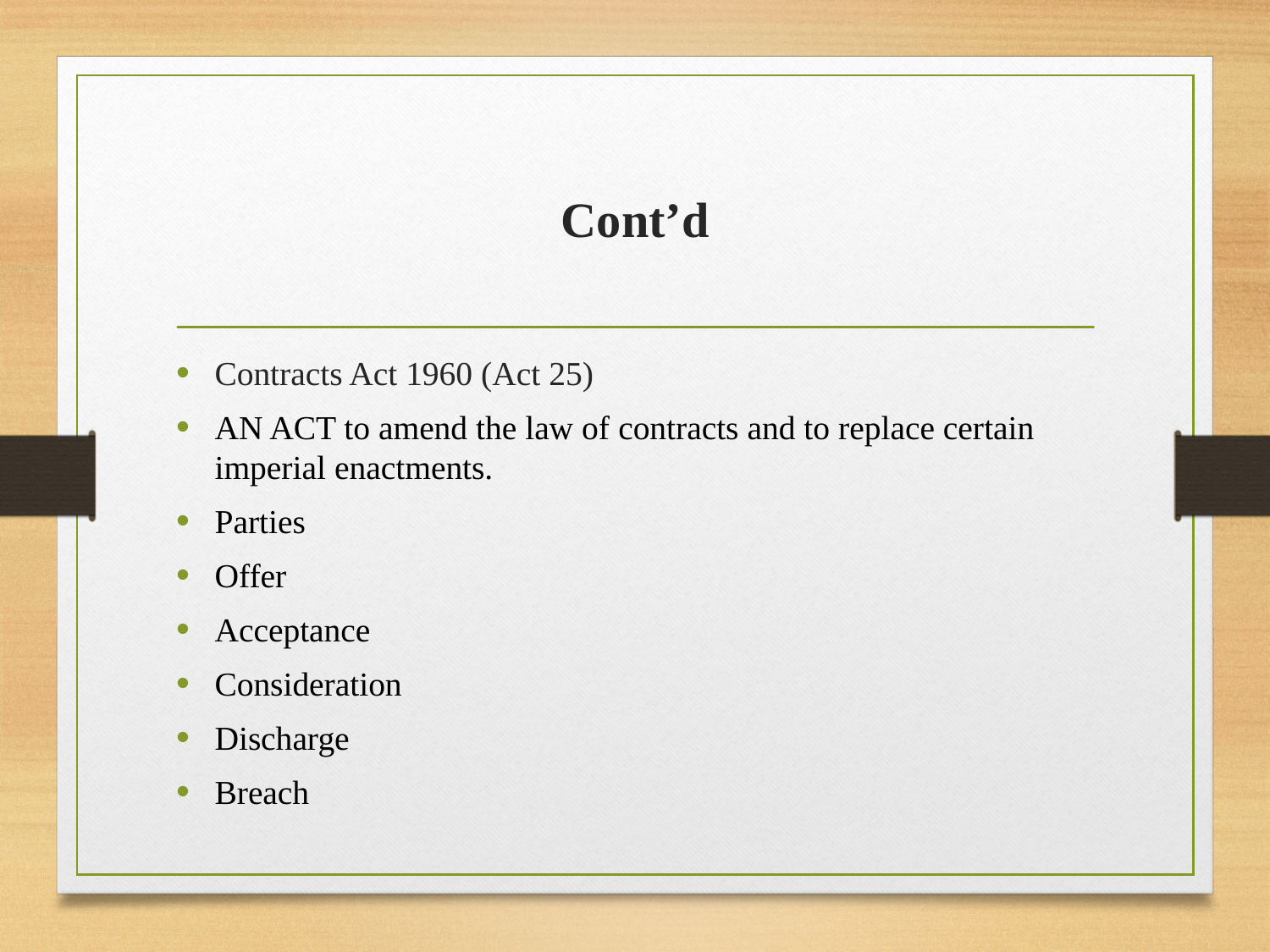

# Cont’d
Contracts Act 1960 (Act 25)
AN ACT to amend the law of contracts and to replace certain imperial enactments.
Parties
Offer
Acceptance
Consideration
Discharge
Breach